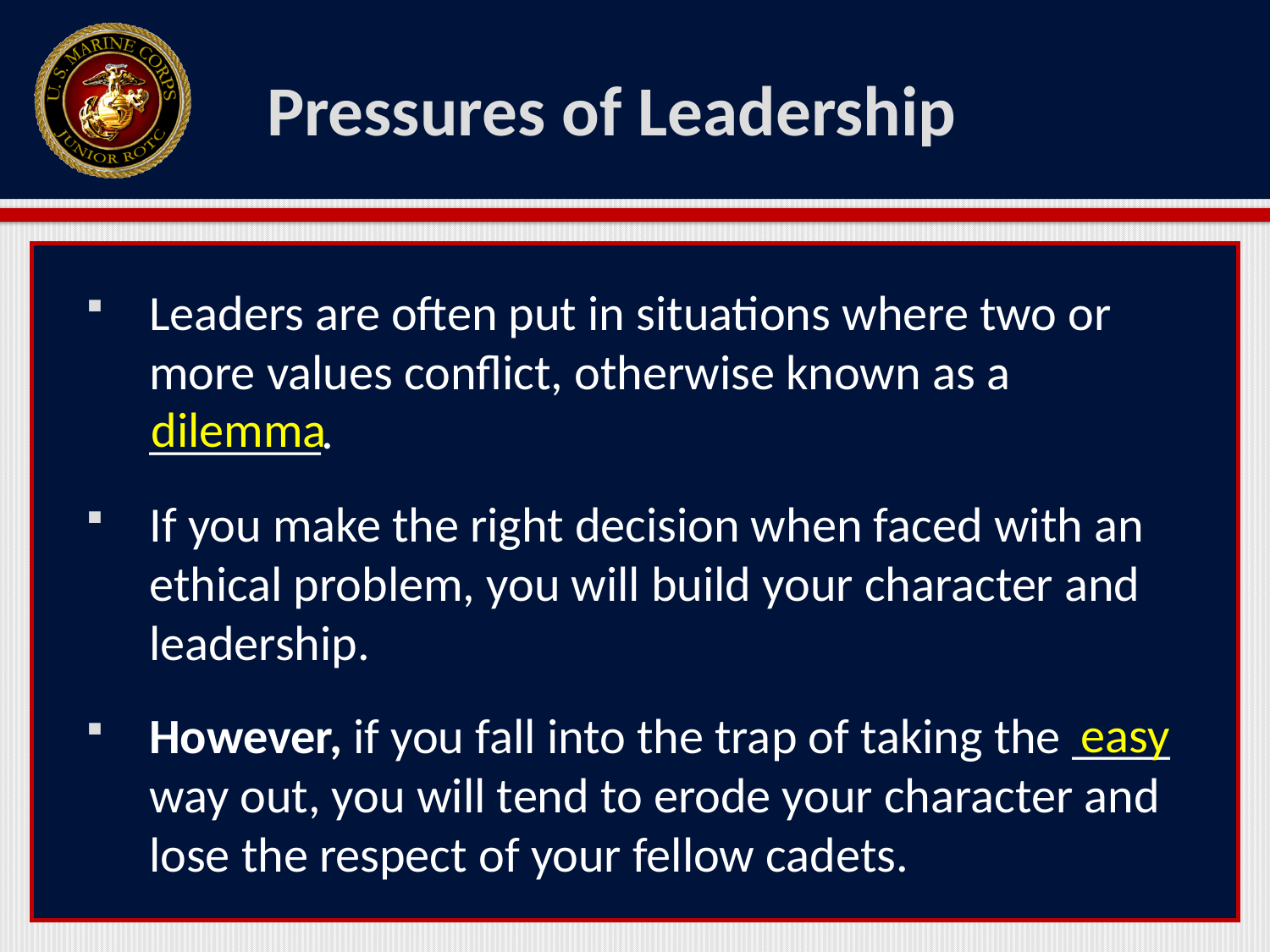

# Pressures of Leadership

Leaders are often put in situations where two or more values conflict, otherwise known as a _______.
dilemma
If you make the right decision when faced with an ethical problem, you will build your character and leadership.
easy
However, if you fall into the trap of taking the ____ way out, you will tend to erode your character and lose the respect of your fellow cadets.